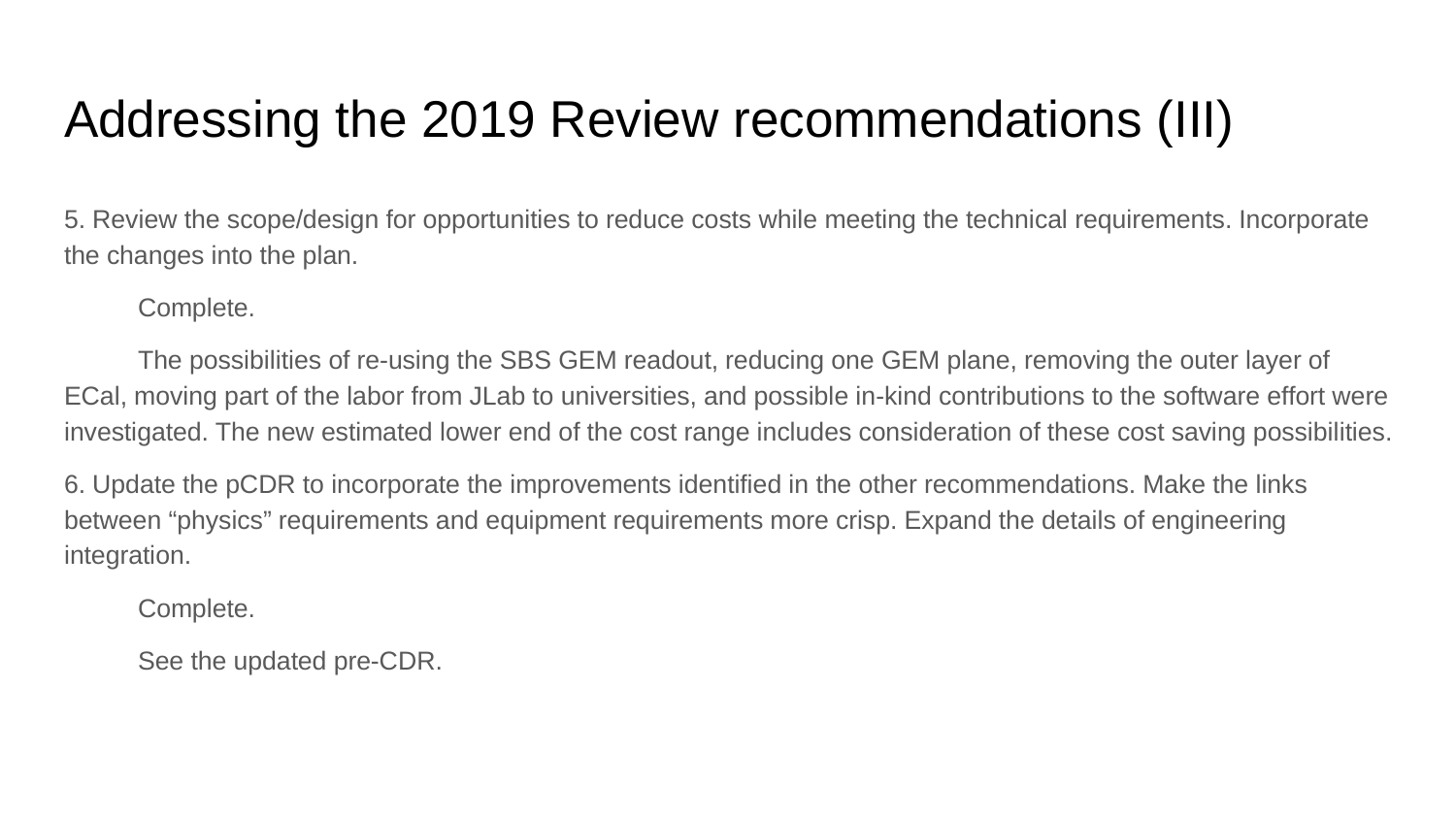

# Addressing the 2019 Review recommendations (III)
5. Review the scope/design for opportunities to reduce costs while meeting the technical requirements. Incorporate the changes into the plan.
Complete.
The possibilities of re-using the SBS GEM readout, reducing one GEM plane, removing the outer layer of ECal, moving part of the labor from JLab to universities, and possible in-kind contributions to the software effort were investigated. The new estimated lower end of the cost range includes consideration of these cost saving possibilities.
6. Update the pCDR to incorporate the improvements identified in the other recommendations. Make the links between “physics” requirements and equipment requirements more crisp. Expand the details of engineering integration.
Complete.
See the updated pre-CDR.